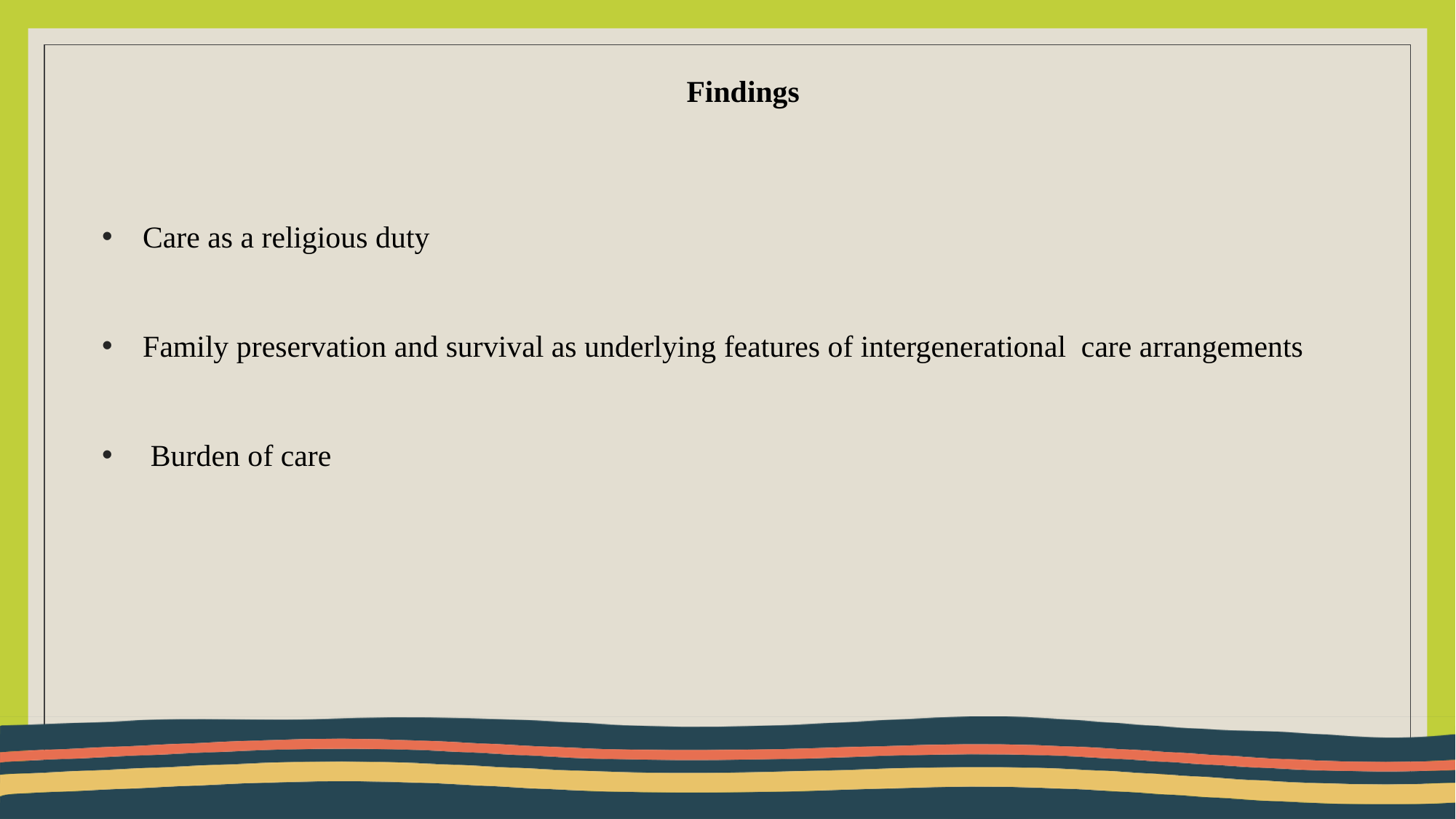

Findings

Care as a religious duty

Family preservation and survival as underlying features of intergenerational  care arrangements

 Burden of care